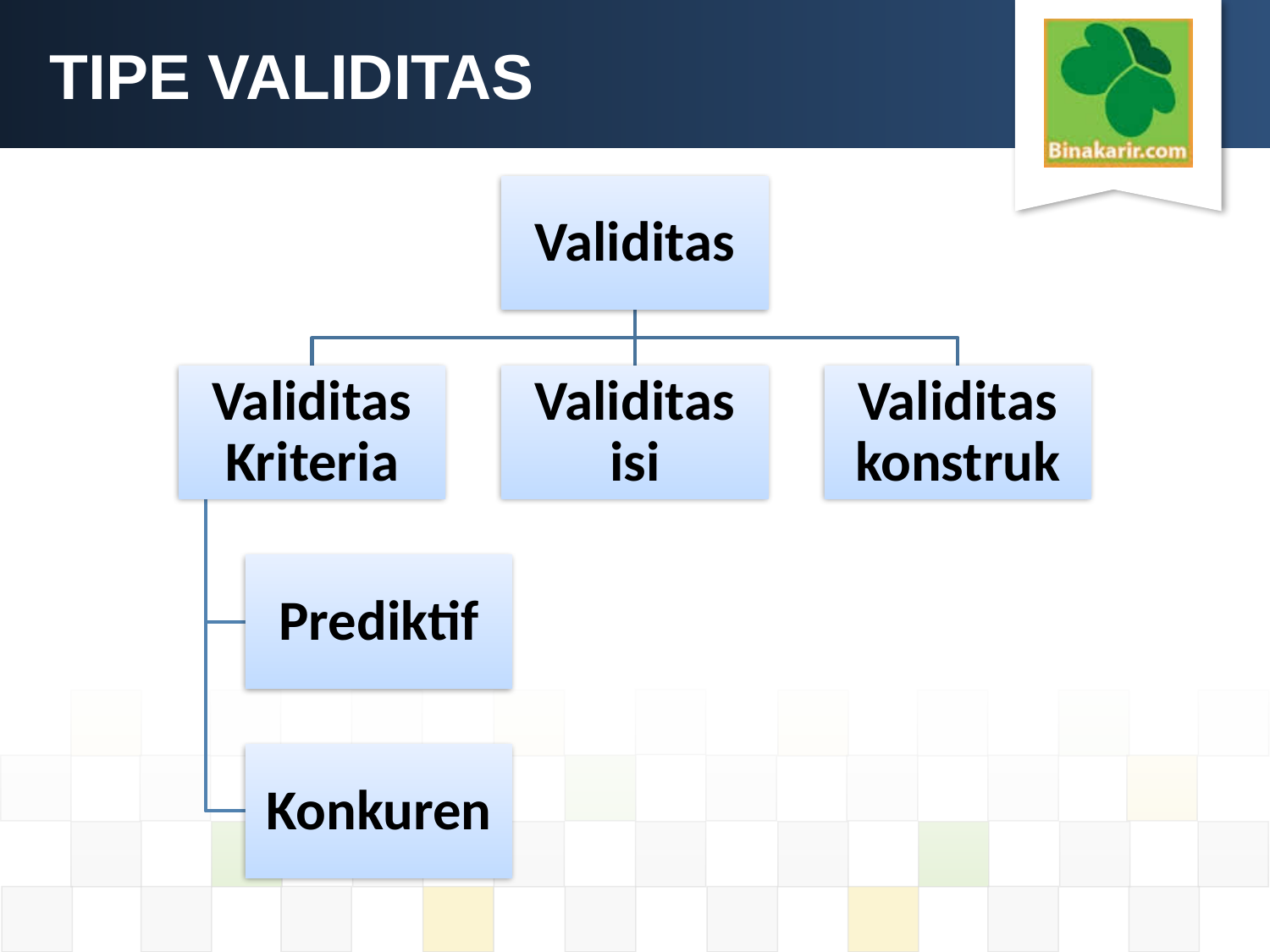

# TIPE VALIDITAS
Validitas
Validitas Kriteria
Prediktif
Konkuren
Validitas isi
Validitas konstruk